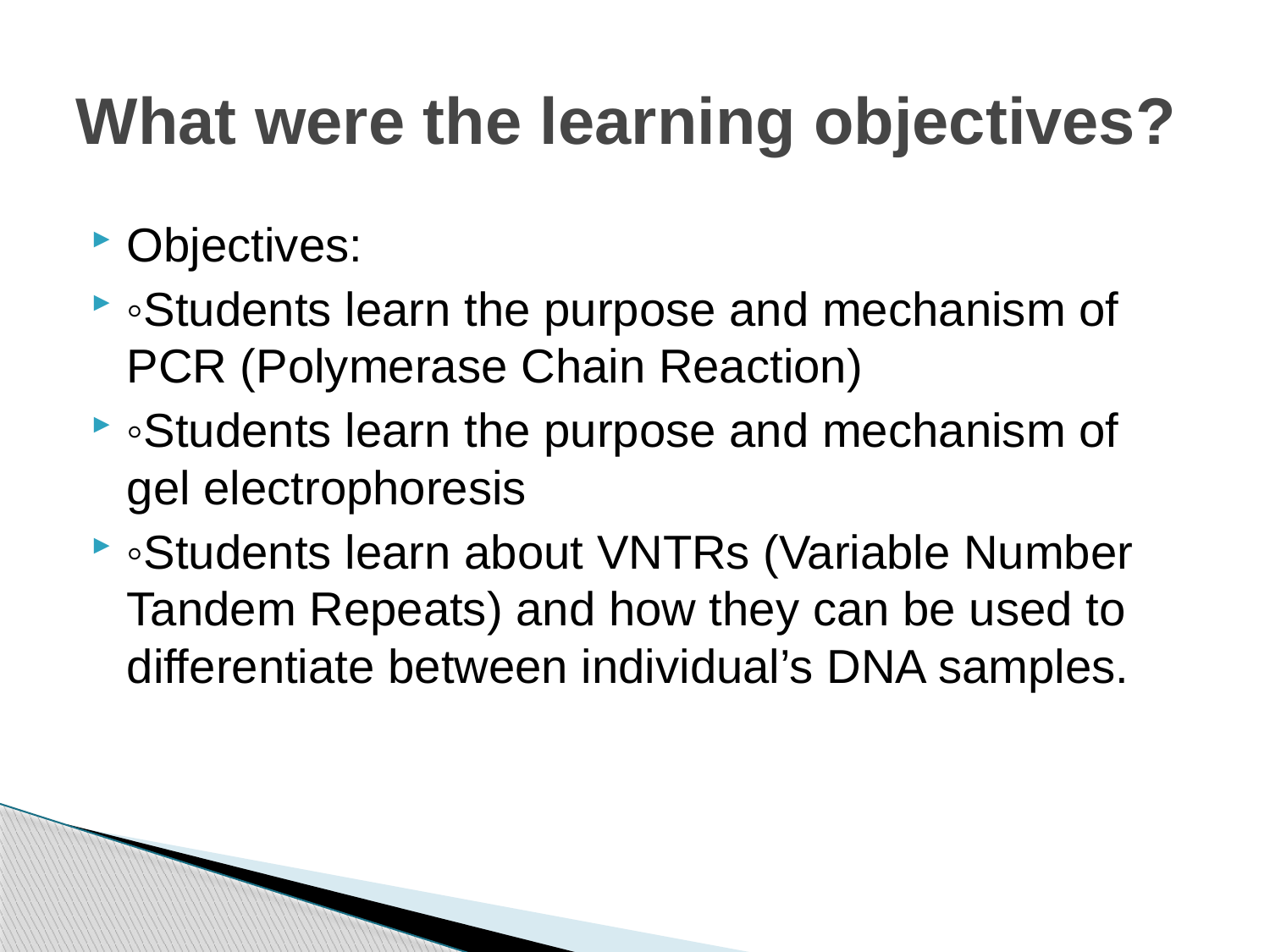

# What were the learning objectives?

Objectives:
◦Students learn the purpose and mechanism of PCR (Polymerase Chain Reaction)
◦Students learn the purpose and mechanism of gel electrophoresis
◦Students learn about VNTRs (Variable Number Tandem Repeats) and how they can be used to differentiate between individual’s DNA samples.